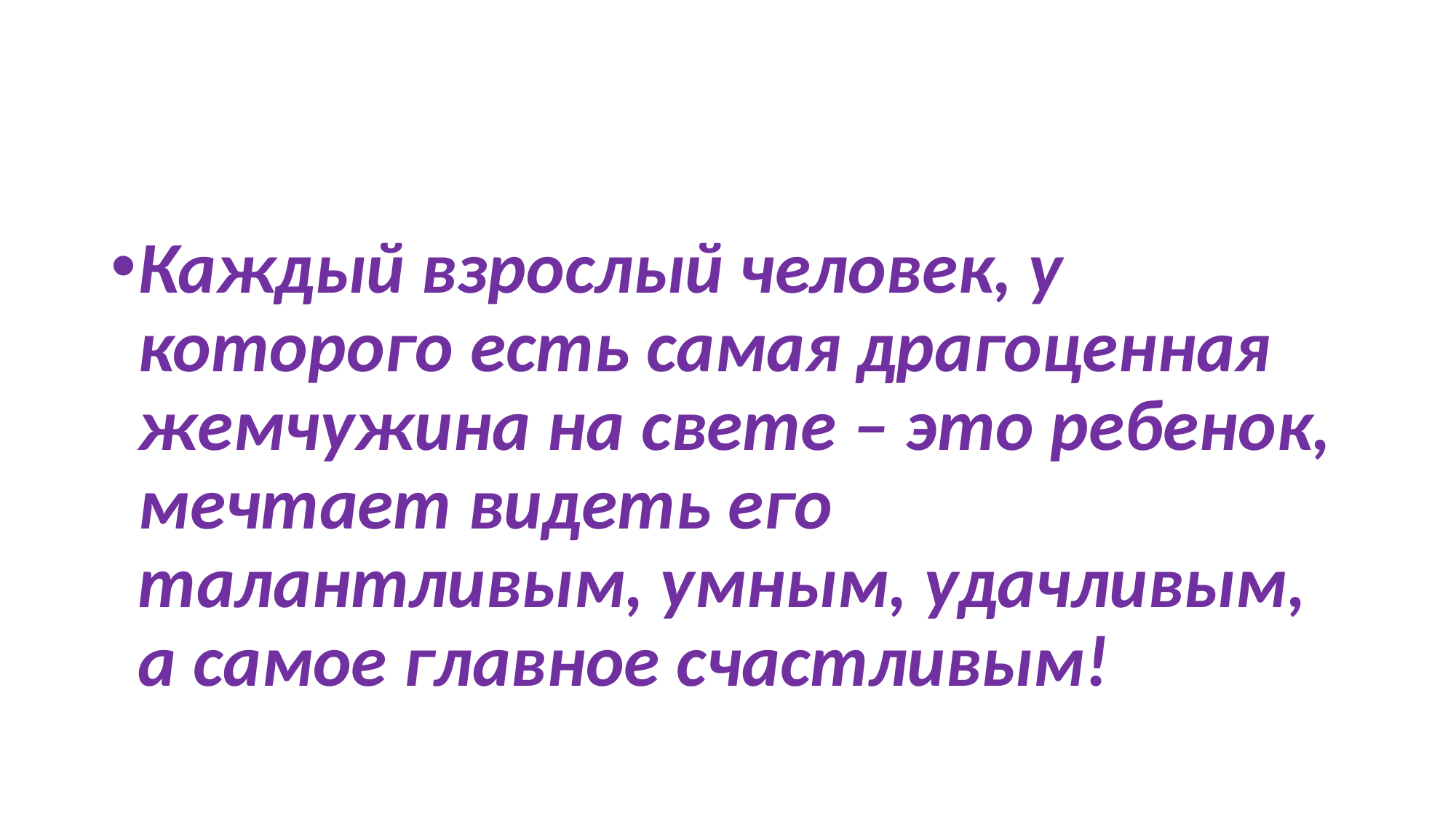

Каждый взрослый человек, у которого есть самая драгоценная жемчужина на свете – это ребенок, мечтает видеть его талантливым, умным, удачливым, а самое главное счастливым!